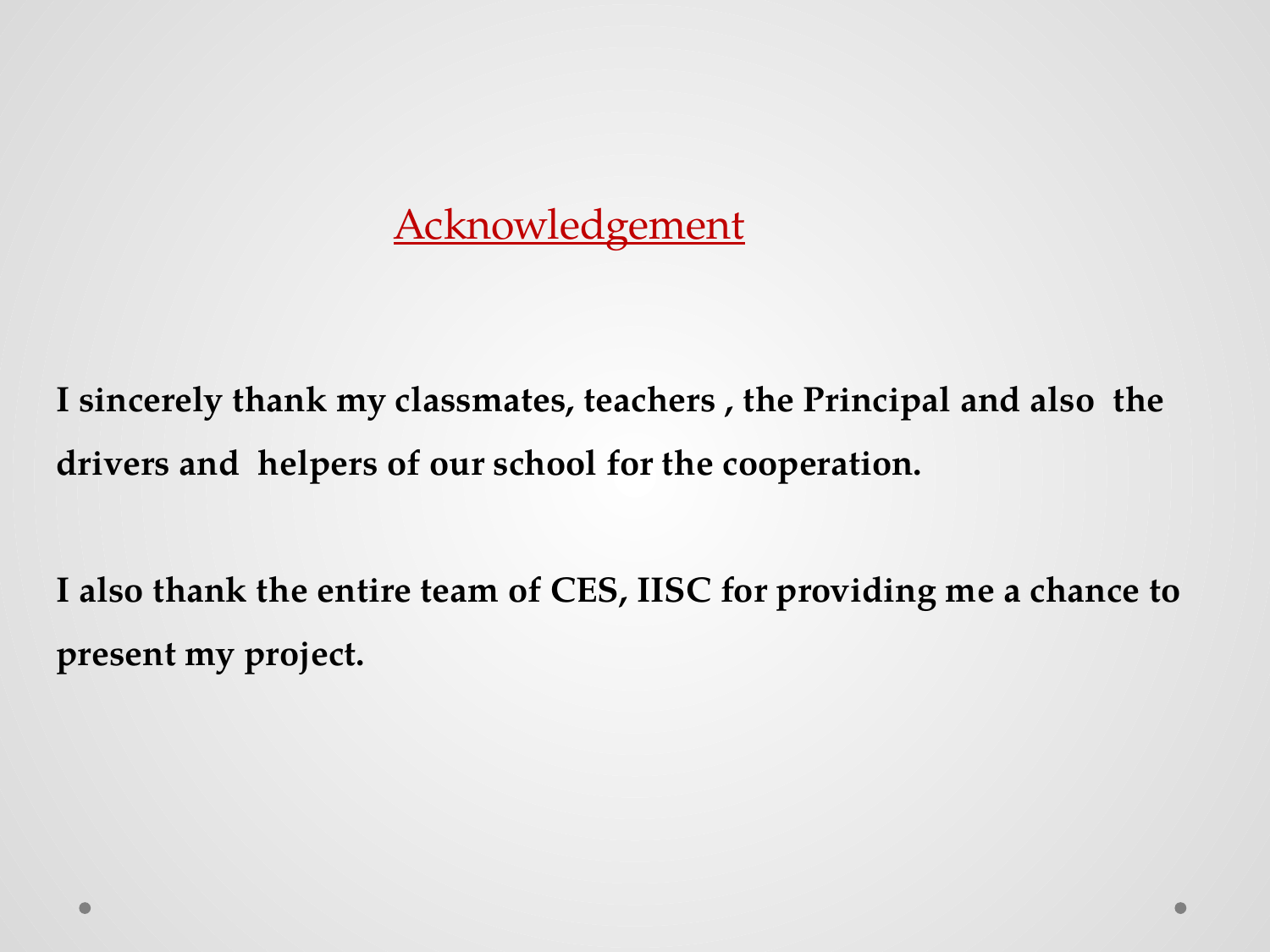

Acknowledgement
I sincerely thank my classmates, teachers , the Principal and also  the drivers and  helpers of our school for the cooperation.

I also thank the entire team of CES, IISC for providing me a chance to present my project.